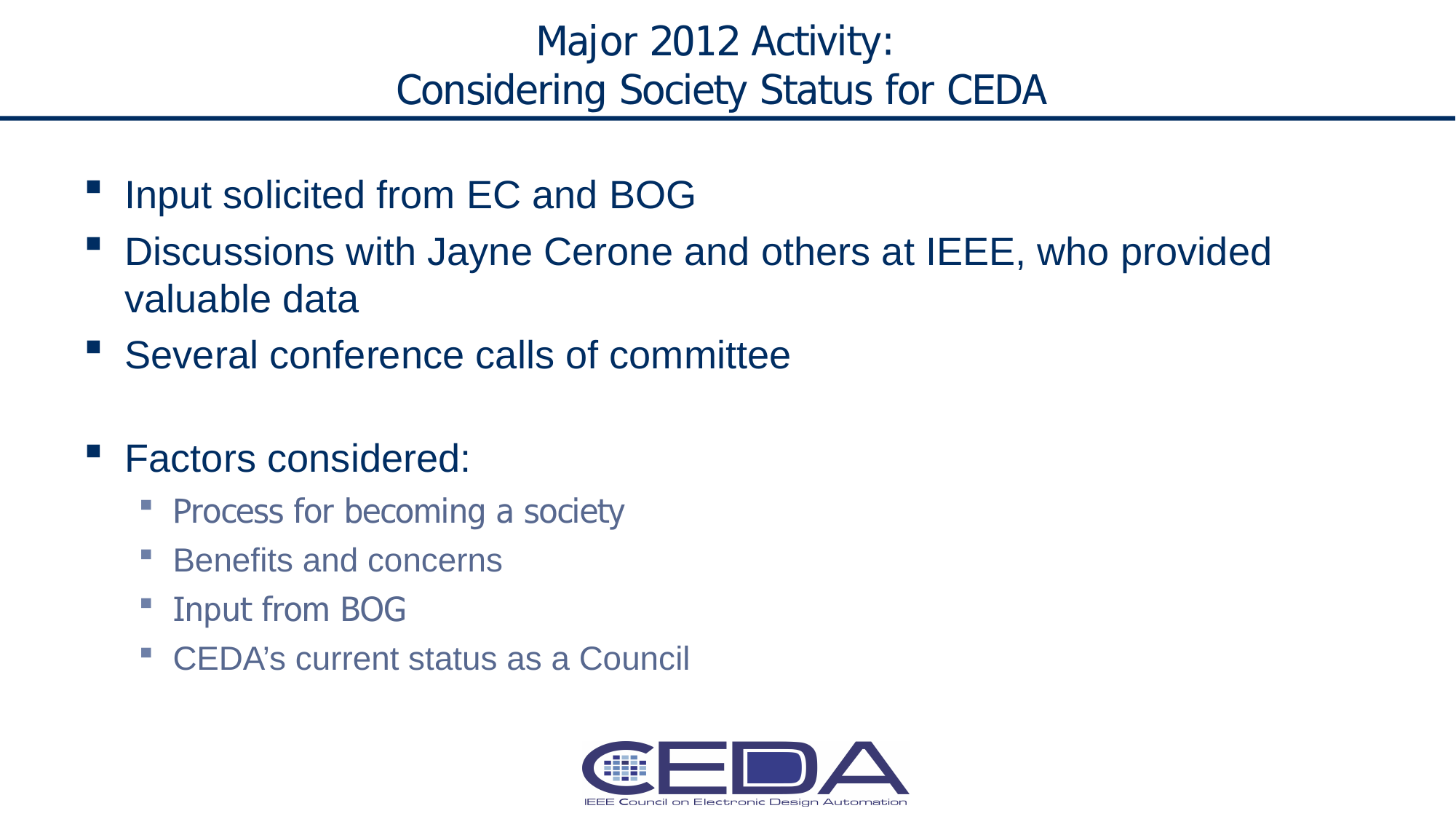

# Major 2012 Activity: Considering Society Status for CEDA
Input solicited from EC and BOG
Discussions with Jayne Cerone and others at IEEE, who provided valuable data
Several conference calls of committee
Factors considered:
Process for becoming a society
Benefits and concerns
Input from BOG
CEDA’s current status as a Council